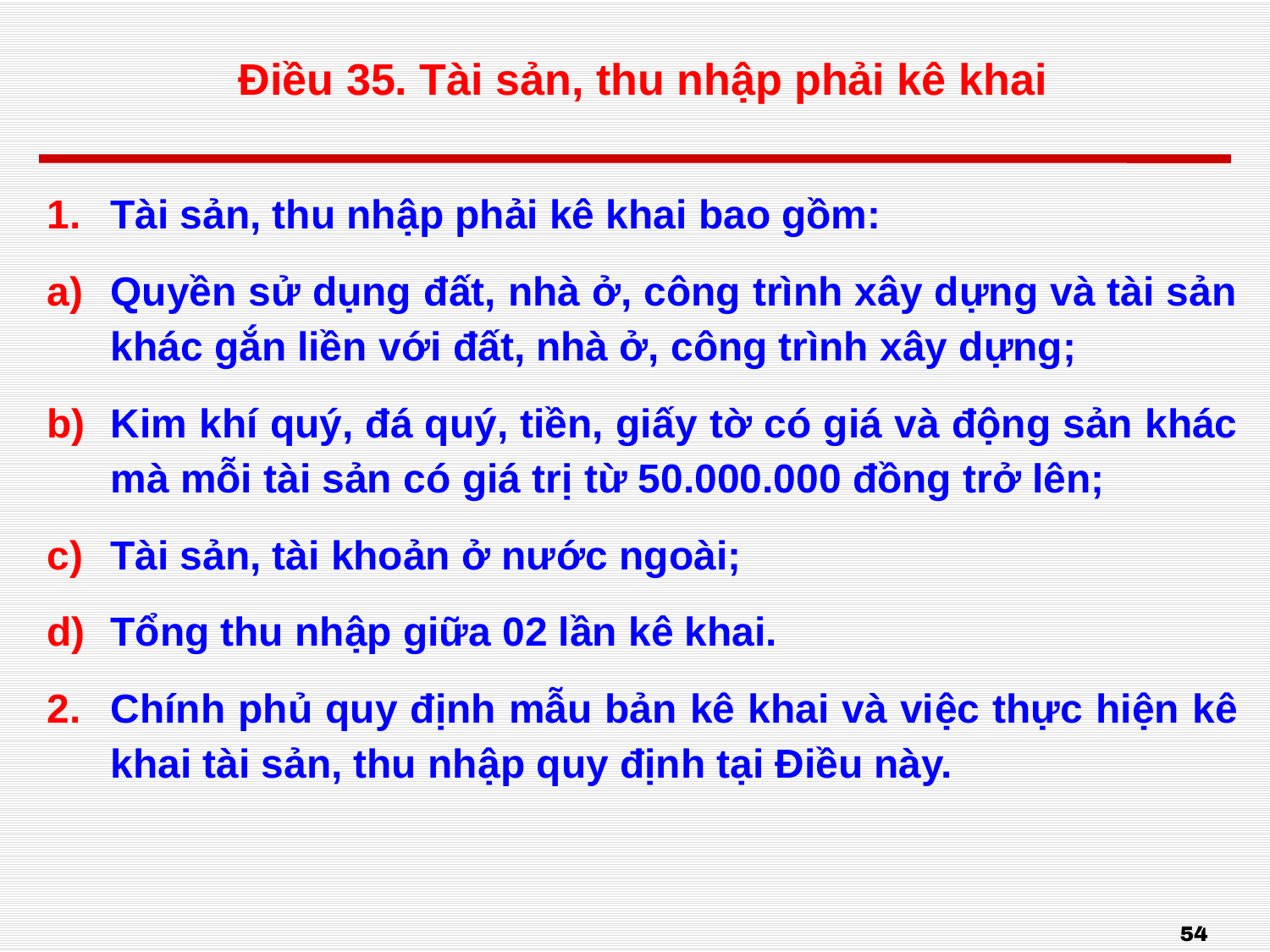

# Điều 35. Tài sản, thu nhập phải kê khai
Tài sản, thu nhập phải kê khai bao gồm:
Quyền sử dụng đất, nhà ở, công trình xây dựng và tài sản khác gắn liền với đất, nhà ở, công trình xây dựng;
Kim khí quý, đá quý, tiền, giấy tờ có giá và động sản khác mà mỗi tài sản có giá trị từ 50.000.000 đồng trở lên;
Tài sản, tài khoản ở nước ngoài;
Tổng thu nhập giữa 02 lần kê khai.
Chính phủ quy định mẫu bản kê khai và việc thực hiện kê khai tài sản, thu nhập quy định tại Điều này.